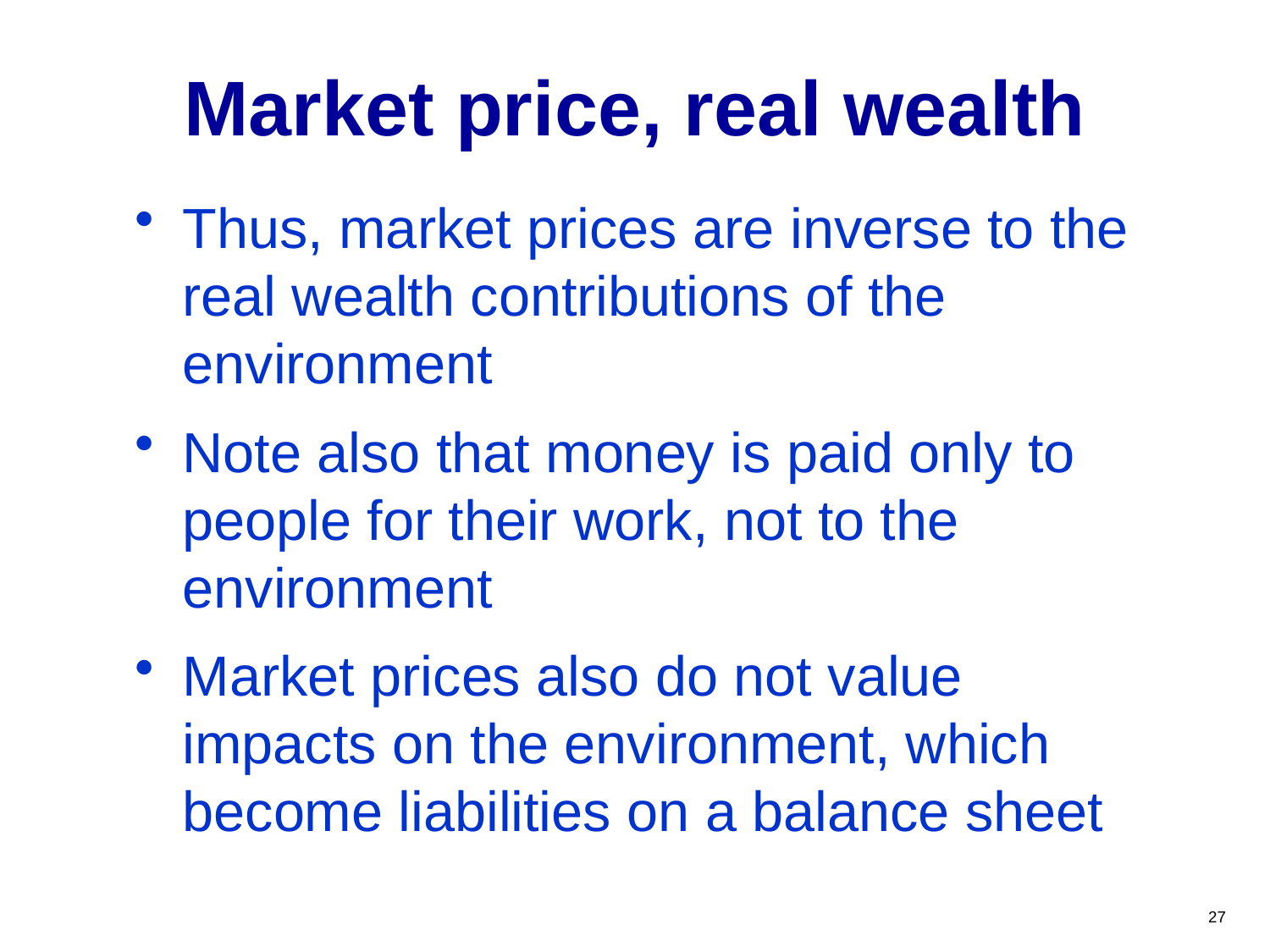

# Market price, real wealth
Thus, market prices are inverse to the real wealth contributions of the environment
Note also that money is paid only to people for their work, not to the environment
Market prices also do not value impacts on the environment, which become liabilities on a balance sheet